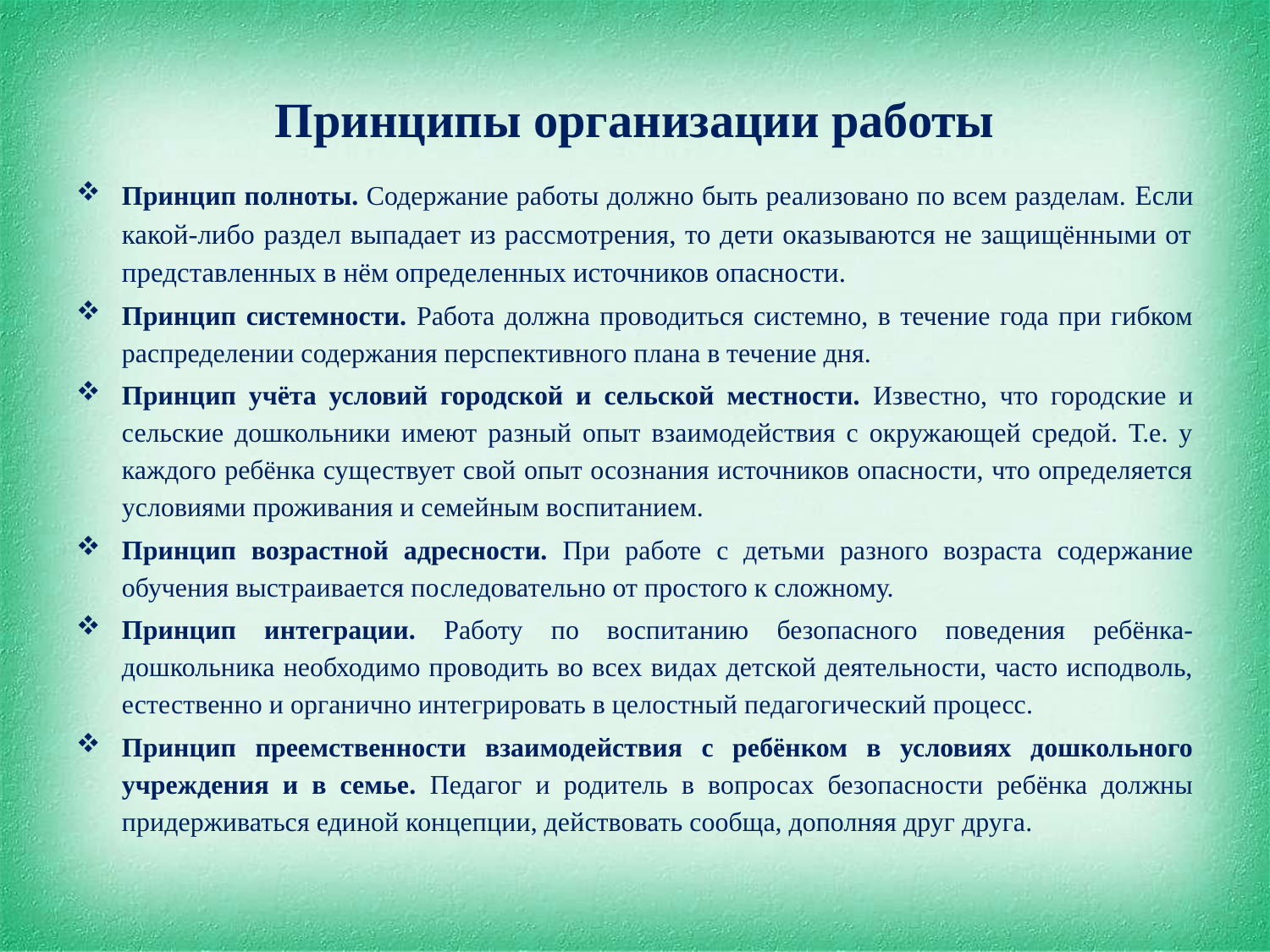

# Принципы организации работы
Принцип полноты. Содержание работы должно быть реализовано по всем разделам. Если какой-либо раздел выпадает из рассмотрения, то дети оказываются не защищёнными от представленных в нём определенных источников опасности.
Принцип системности. Работа должна проводиться системно, в течение года при гибком распределении содержания перспективного плана в течение дня.
Принцип учёта условий городской и сельской местности. Известно, что городские и сельские дошкольники имеют разный опыт взаимодействия с окружающей средой. Т.е. у каждого ребёнка существует свой опыт осознания источников опасности, что определяется условиями проживания и семейным воспитанием.
Принцип возрастной адресности. При работе с детьми разного возраста содержание обучения выстраивается последовательно от простого к сложному.
Принцип интеграции. Работу по воспитанию безопасного поведения ребёнка-дошкольника необходимо проводить во всех видах детской деятельности, часто исподволь, естественно и органично интегрировать в целостный педагогический процесс.
Принцип преемственности взаимодействия с ребёнком в условиях дошкольного учреждения и в семье. Педагог и родитель в вопросах безопасности ребёнка должны придерживаться единой концепции, действовать сообща, дополняя друг друга.